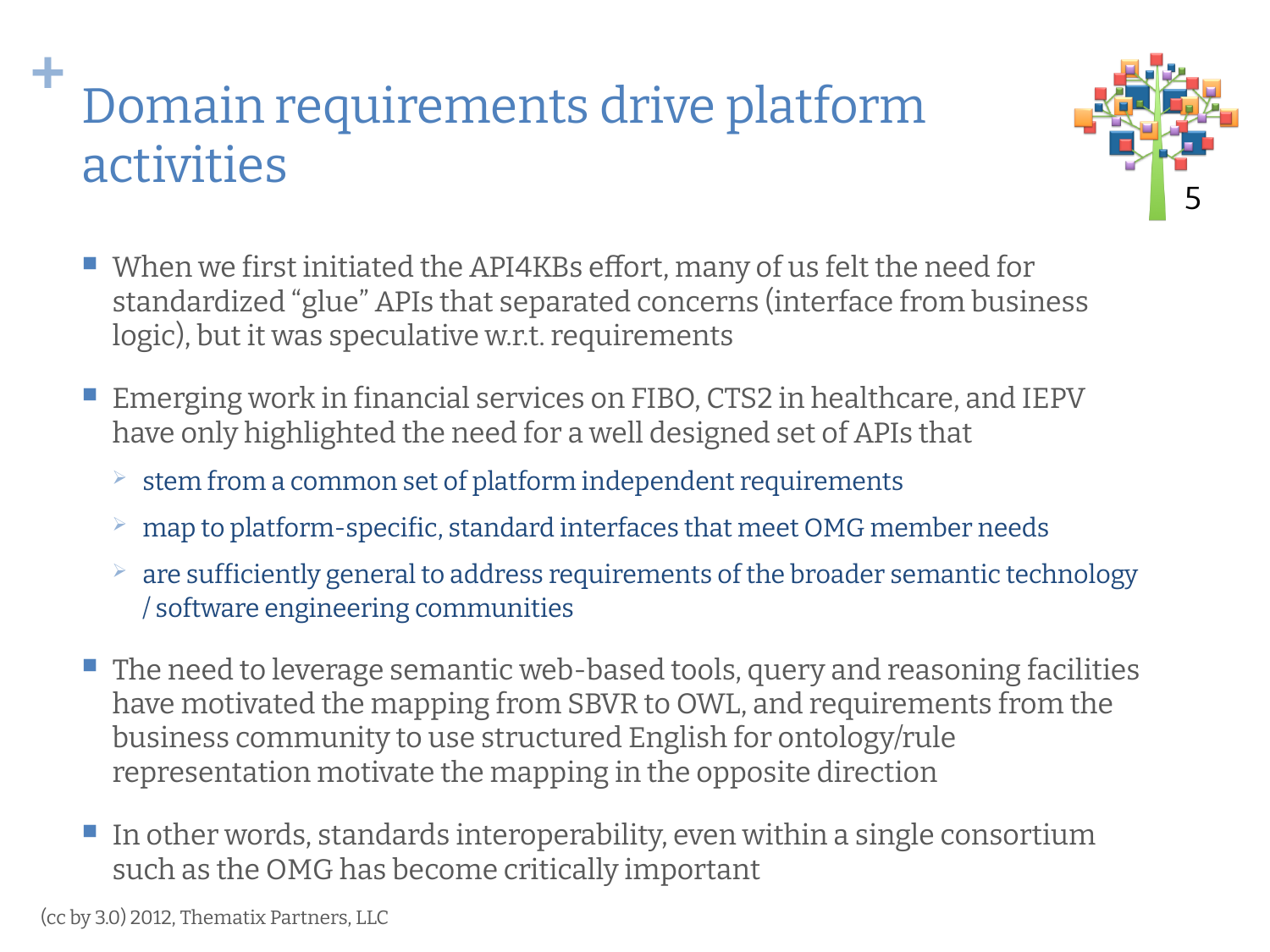

# Domain requirements drive platform activities
5
When we first initiated the API4KBs effort, many of us felt the need for standardized “glue” APIs that separated concerns (interface from business logic), but it was speculative w.r.t. requirements
Emerging work in financial services on FIBO, CTS2 in healthcare, and IEPV have only highlighted the need for a well designed set of APIs that
stem from a common set of platform independent requirements
map to platform-specific, standard interfaces that meet OMG member needs
are sufficiently general to address requirements of the broader semantic technology / software engineering communities
The need to leverage semantic web-based tools, query and reasoning facilities have motivated the mapping from SBVR to OWL, and requirements from the business community to use structured English for ontology/rule representation motivate the mapping in the opposite direction
In other words, standards interoperability, even within a single consortium such as the OMG has become critically important
(cc by 3.0) 2012, Thematix Partners, LLC